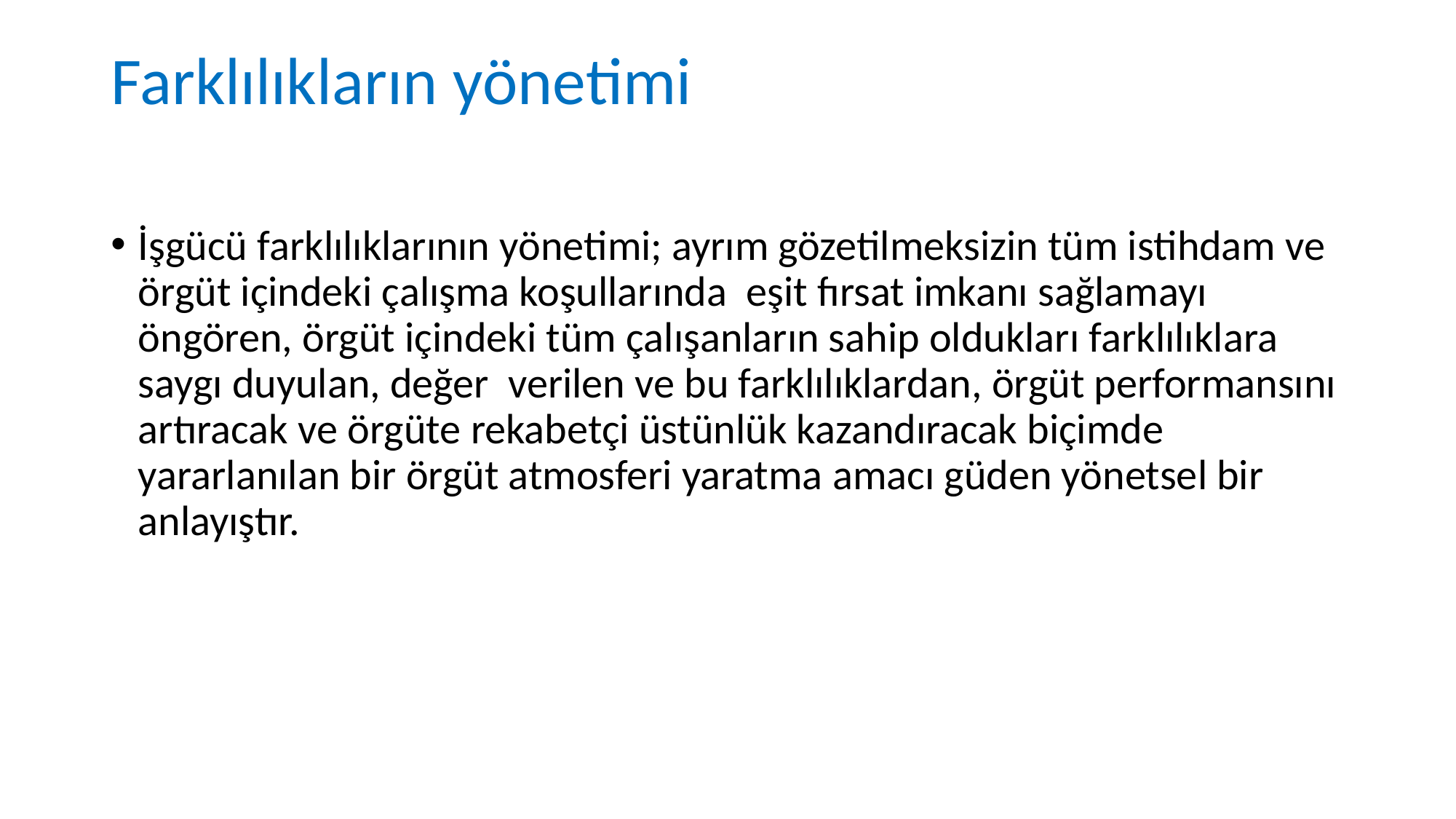

# Farklılıkların yönetimi
İşgücü farklılıklarının yönetimi; ayrım gözetilmeksizin tüm istihdam ve örgüt içindeki çalışma koşullarında  eşit fırsat imkanı sağlamayı öngören, örgüt içindeki tüm çalışanların sahip oldukları farklılıklara saygı duyulan, değer  verilen ve bu farklılıklardan, örgüt performansını artıracak ve örgüte rekabetçi üstünlük kazandıracak biçimde yararlanılan bir örgüt atmosferi yaratma amacı güden yönetsel bir anlayıştır.